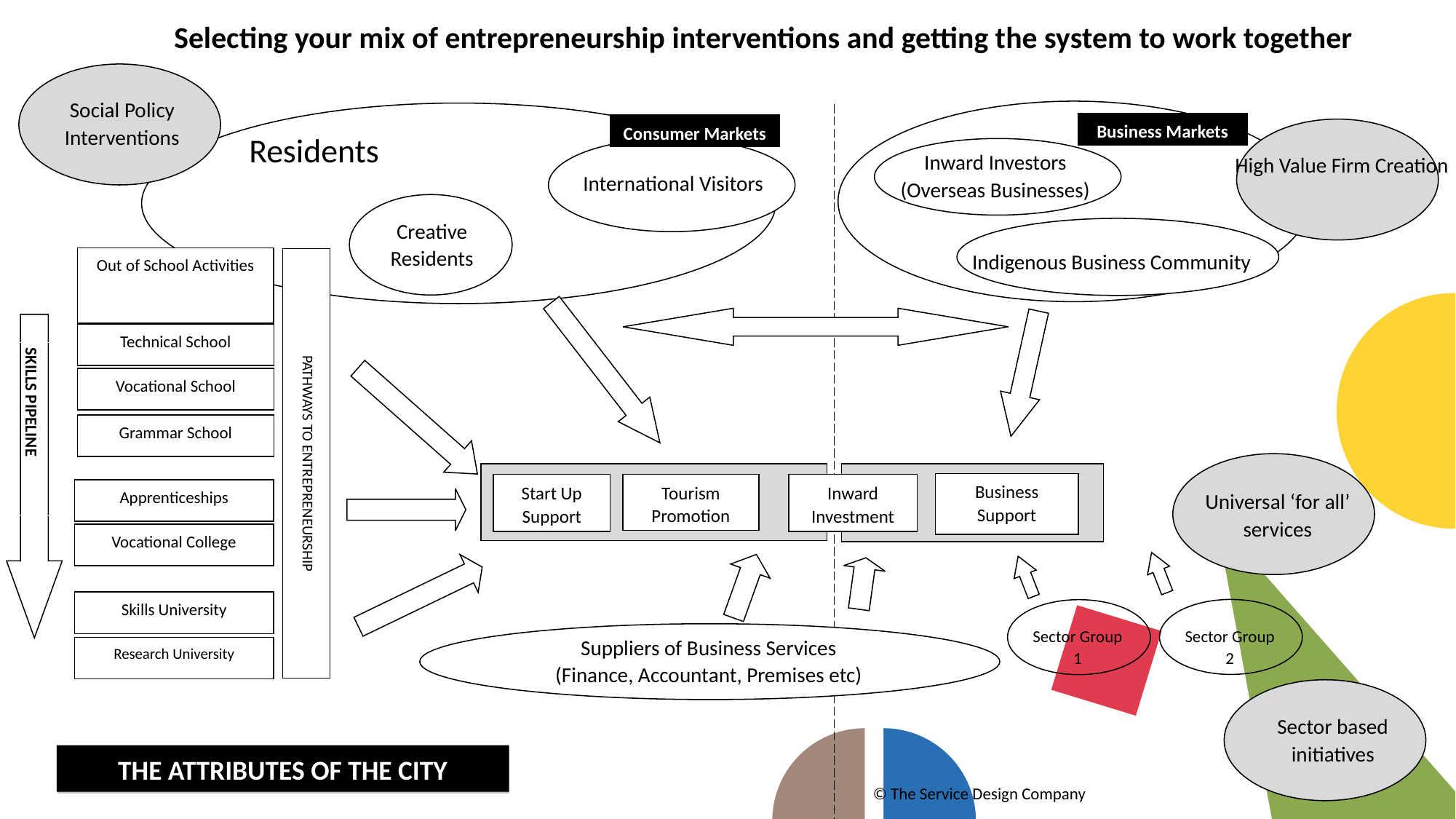

Selecting your mix of entrepreneurship interventions and getting the system to work together

Social Policy Interventions

Business Markets
Consumer Markets

Residents

Inward Investors
(Overseas Businesses)
High Value Firm Creation
International Visitors

Creative Residents

Indigenous Business Community
Out of School Activities
PATHWAYS TO ENTREPRENEURSHIP

Technical School
SKILLS PIPELINE

Vocational School

Grammar School

Business Support
Start Up Support
Tourism Promotion
Inward Investment
Apprenticeships
Universal ‘for all’ services

Vocational College

Skills University

Sector Group 2
Sector Group 1

Suppliers of Business Services
(Finance, Accountant, Premises etc)
Research University

Sector based initiatives
THE ATTRIBUTES OF THE CITY
© The Service Design Company